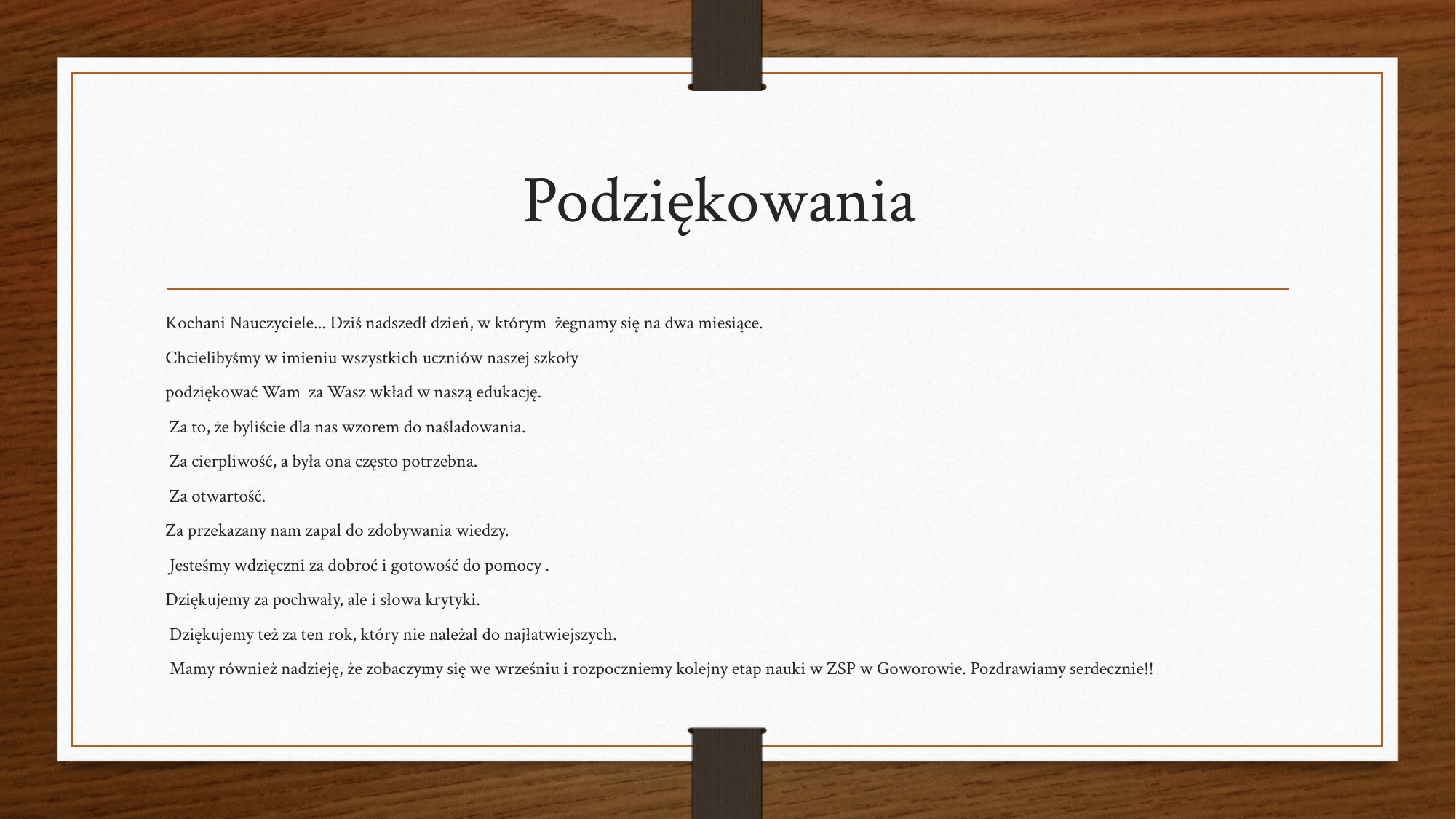

# Podziękowania
Kochani Nauczyciele... Dziś nadszedł dzień, w którym  żegnamy się na dwa miesiące.
Chcielibyśmy w imieniu wszystkich uczniów naszej szkoły
podziękować Wam  za Wasz wkład w naszą edukację.
 Za to, że byliście dla nas wzorem do naśladowania.
 Za cierpliwość, a była ona często potrzebna.
 Za otwartość.
Za przekazany nam zapał do zdobywania wiedzy.
 Jesteśmy wdzięczni za dobroć i gotowość do pomocy .
Dziękujemy za pochwały, ale i słowa krytyki.
 Dziękujemy też za ten rok, który nie należał do najłatwiejszych.
 Mamy również nadzieję, że zobaczymy się we wrześniu i rozpoczniemy kolejny etap nauki w ZSP w Goworowie. Pozdrawiamy serdecznie!!